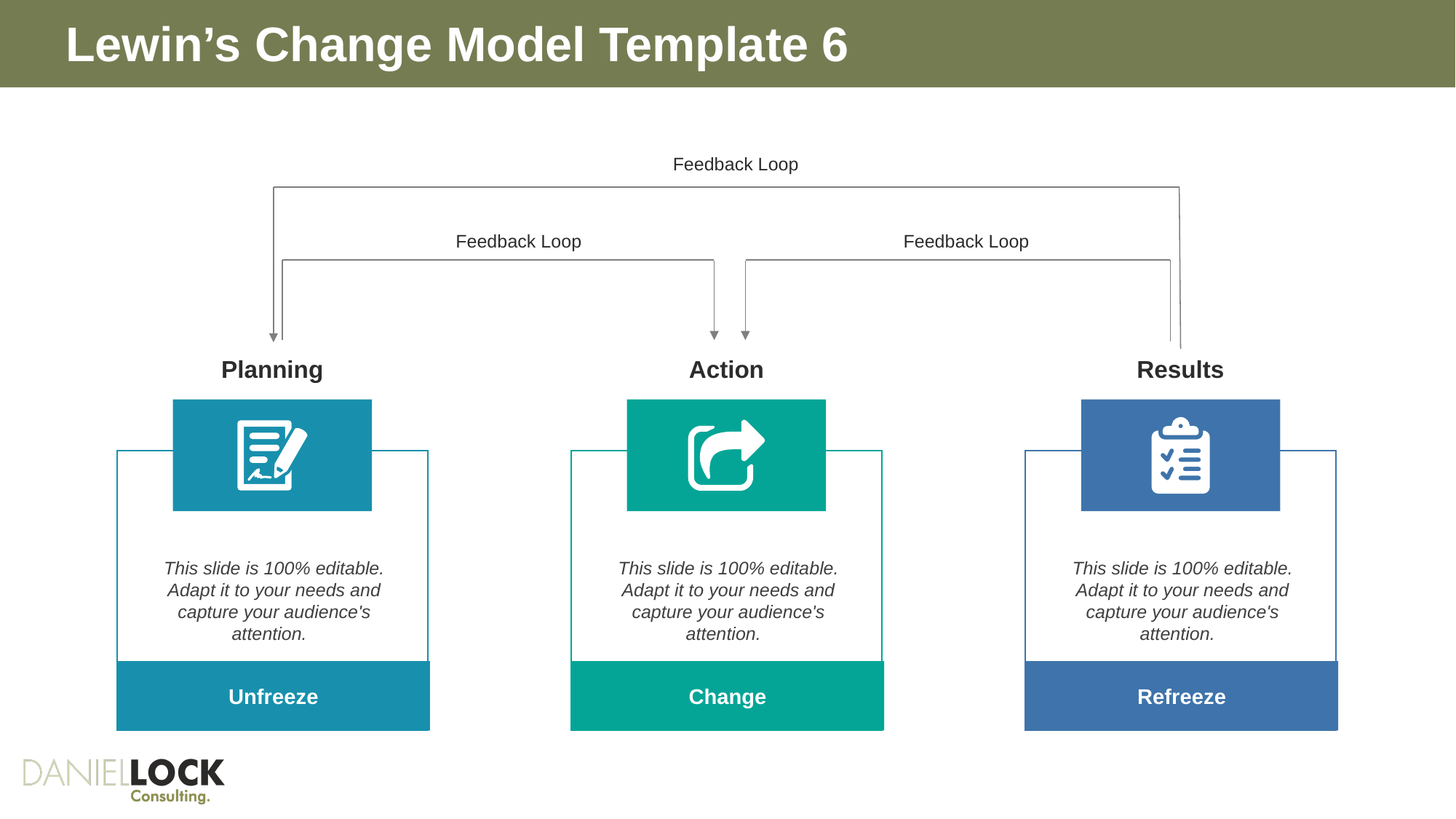

# Lewin’s Change Model Template 6
Feedback Loop
Feedback Loop
Feedback Loop
Planning
Action
Results

This slide is 100% editable. Adapt it to your needs and capture your audience's attention.
This slide is 100% editable. Adapt it to your needs and capture your audience's attention.
This slide is 100% editable. Adapt it to your needs and capture your audience's attention.

Unfreeze
Change
Refreeze